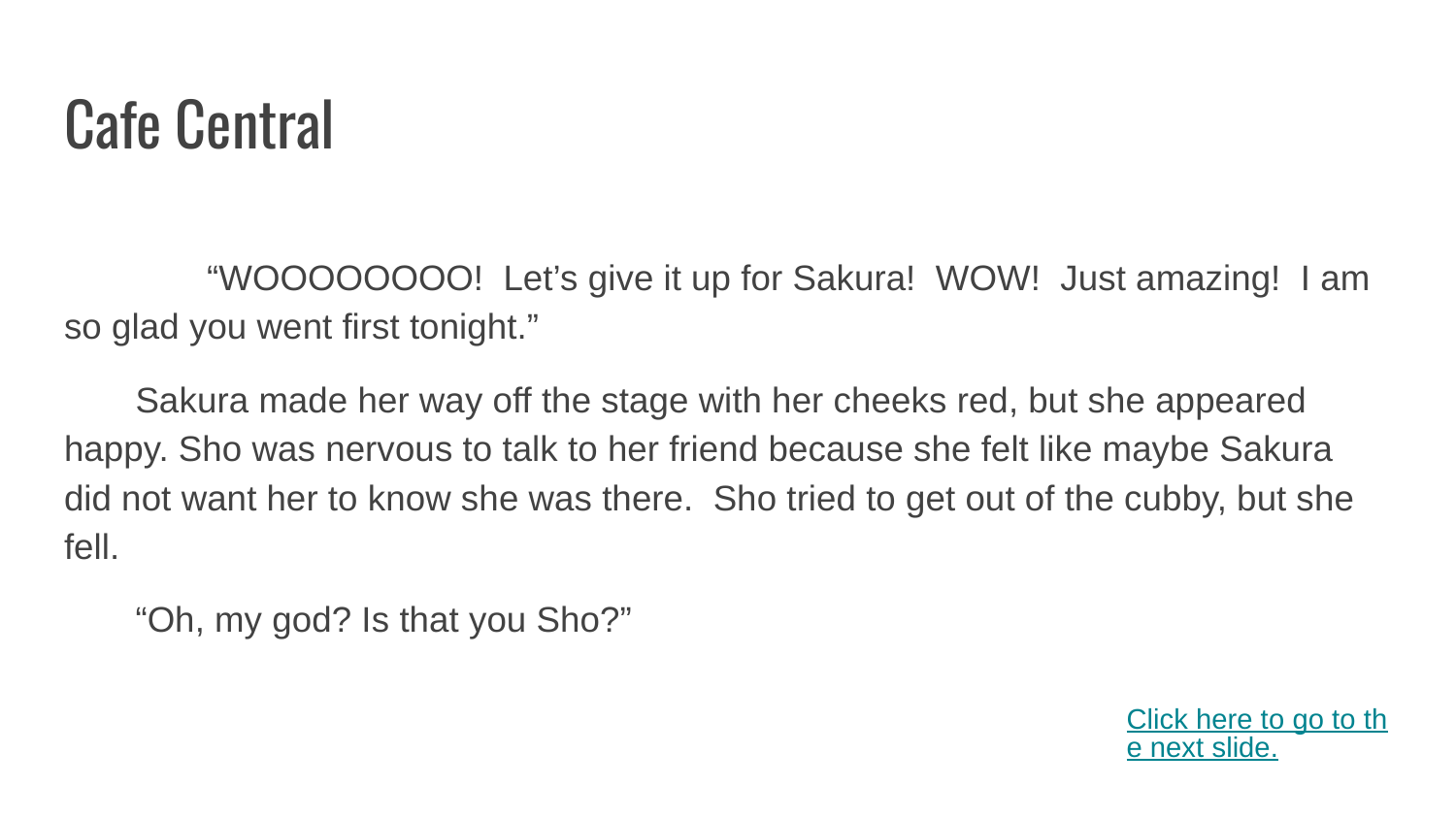

Cafe Central
	“WOOOOOOOO!  Let’s give it up for Sakura!  WOW!  Just amazing!  I am so glad you went first tonight.”
Sakura made her way off the stage with her cheeks red, but she appeared happy. Sho was nervous to talk to her friend because she felt like maybe Sakura did not want her to know she was there.  Sho tried to get out of the cubby, but she fell.
“Oh, my god? Is that you Sho?”

Click here to go to the next slide.